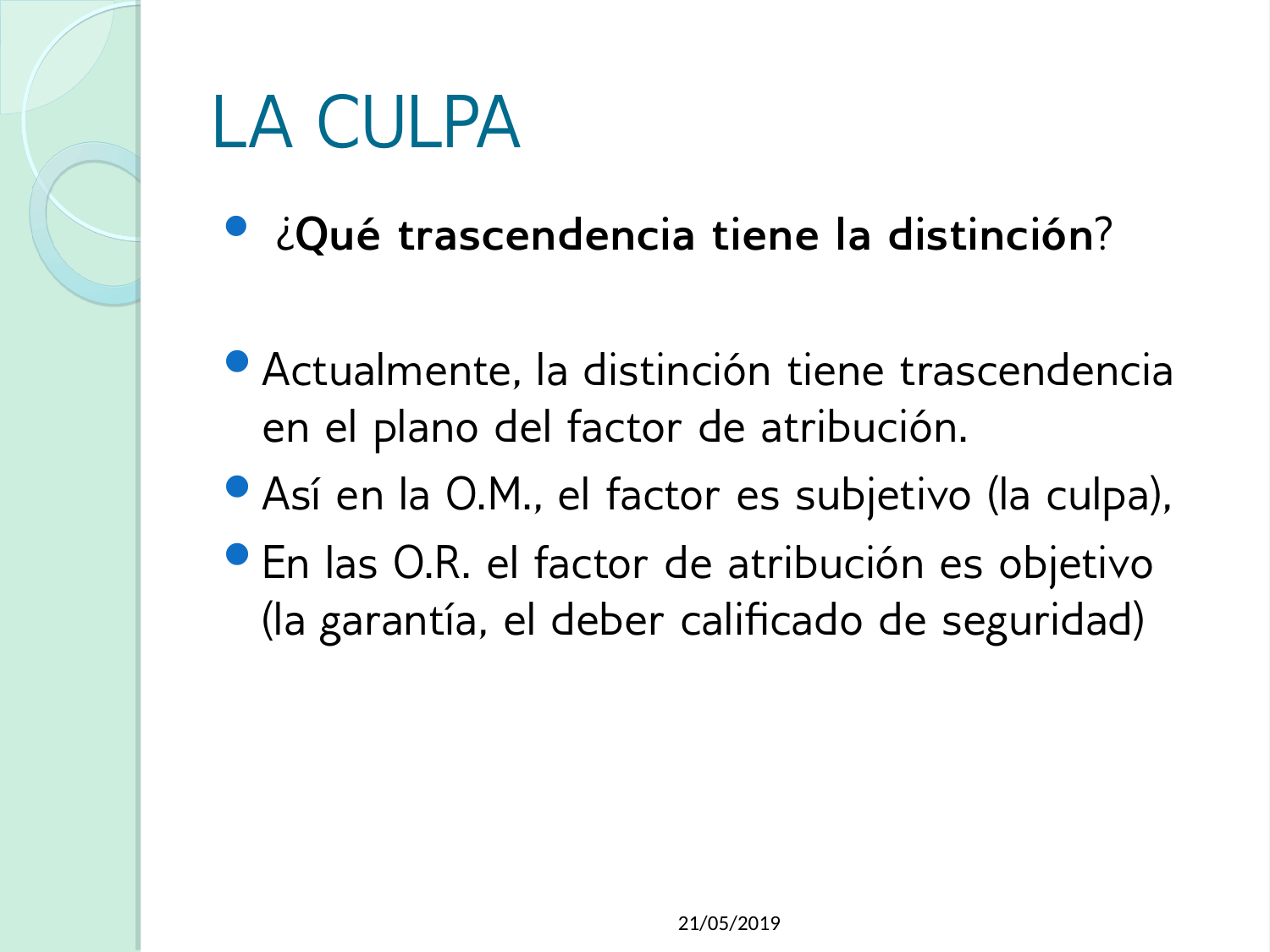

LA CULPA
 ¿Qué trascendencia tiene la distinción?

Actualmente, la distinción tiene trascendencia en el plano del factor de atribución.
Así en la O.M., el factor es subjetivo (la culpa),
En las O.R. el factor de atribución es objetivo (la garantía, el deber calificado de seguridad)
21/05/2019
Raúl Martínez Appiolaza